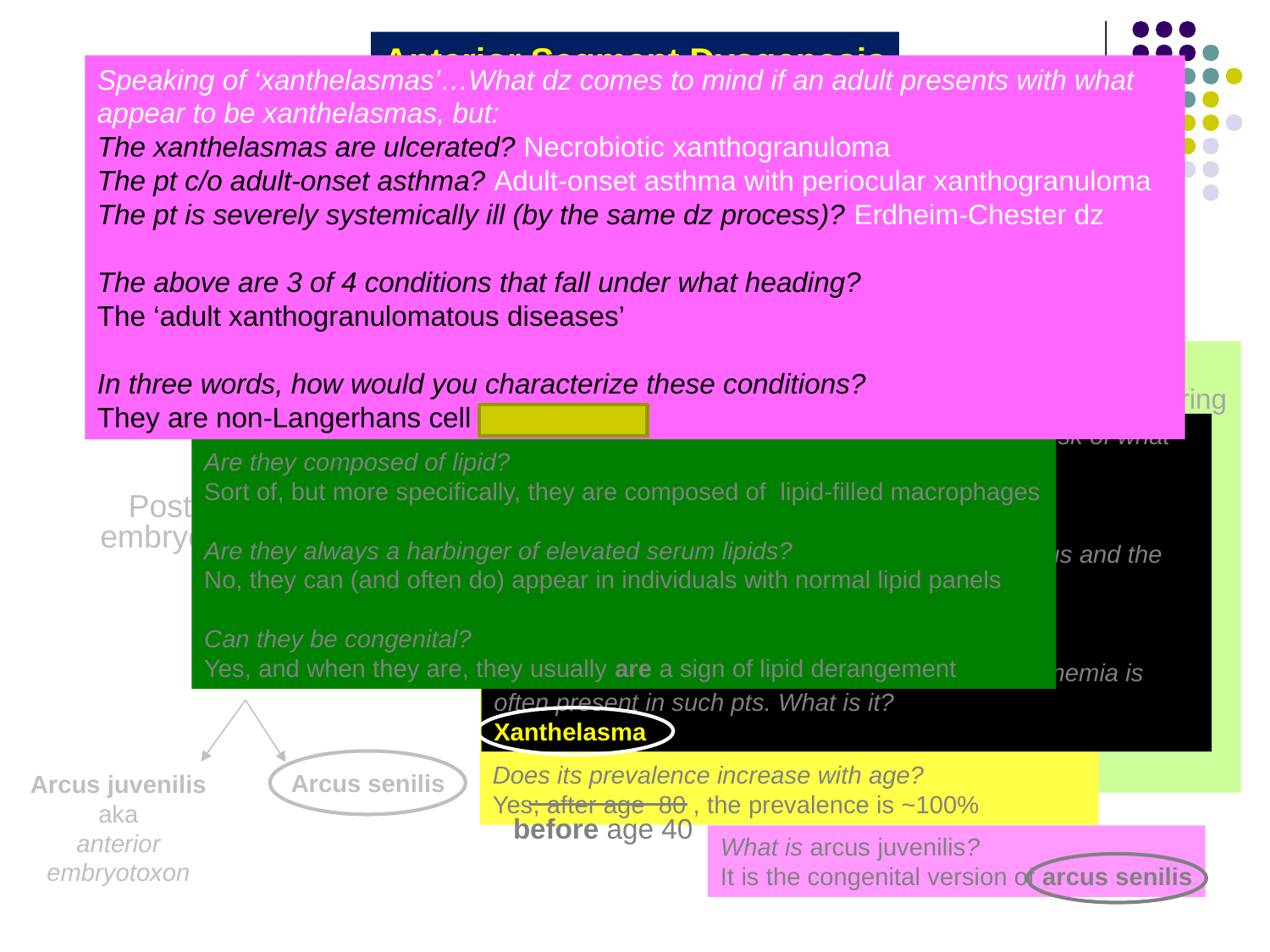

Anterior Segment Dysgenesis
Speaking of ‘xanthelasmas’…What dz comes to mind if an adult presents with what appear to be xanthelasmas, but:
The xanthelasmas are ulcerated? Necrobiotic xanthogranuloma
The pt c/o adult-onset asthma? Adult-onset asthma with periocular xanthogranuloma
The pt is severely systemically ill (by the same dz process)? Erdheim-Chester dz

The above are 3 of 4 conditions that fall under what heading?
The ‘adult xanthogranulomatous diseases’

In three words, how would you characterize these conditions?
They are non-Langerhans cell  histocytoses
Regarding arcus senilis…

What is its main chemical component?
Cholesterol

Is it usually unilateral, or bilateral?
Bilateral

Is it a dystrophy?
No; per the Cornea book, it is an “involutional change”

In what pattern does it typically declare itself?
It starts at the poles, then spreads circumferentially

Does it exhibit a gender predilection?
Yes,  men  are more likely to develop it

Does it exhibit a racial predilection?
Yes, it is more common in  AAs

Does its prevalence increase with age?
Yes; after age  80 , the prevalence is ~100%
Anterior segment
dysgenesis
What are xanthelasmas, that is, what is there clinical appearance?
They are yellowish plaques located in the medial canthal region, usually on the upper lids

Do they present unilaterally, or bilaterally?
Bilaterally

Are they composed of lipid?
Sort of, but more specifically, they are composed of  lipid-filled macrophages

Are they always a harbinger of elevated serum lipids?
No, they can (and often do) appear in individuals with normal lipid panels

Can they be congenital?
Yes, and when they are, they usually are a sign of lipid derangement

What is a posterior embryotoxon?
An anteriorly displaced and thickened Schwalbe’s line/ring

Is it always a harbinger of significant pathology?
No; it is found in about 15% of otherwise normal eyes

In what three situations is it a significant finding?
1) When it is part of the Axenfeld-Rieger syndrome
2) When it is associated with aniridia
3) When it is associated with Alagille syndrome

Is there such a thing as an anterior embryotoxon?
Yes--it is another name for  arcus juvenilis
Peripheral
Central

Arcus in an adult <40 places him/her at increased risk of what potentially lethal condition?
Coronary artery dz

What is the underlying mechanism for both the arcus and the CAD in these pts?
Familial hyperlipoproteinemia

Another ophthalmic exam finding of hyperlipoproteinemia is often present in such pts. What is it?
Xanthelasma

Axenfeld-Rieger
syndrome
Posterior
embryotoxon
Posterior
keratoconus
Peters anomaly
Corneal arcus

Arcus senilis
Arcus juvenilis
aka
anterior embryotoxon
before age 40
What is arcus juvenilis?
It is the congenital version of arcus senilis